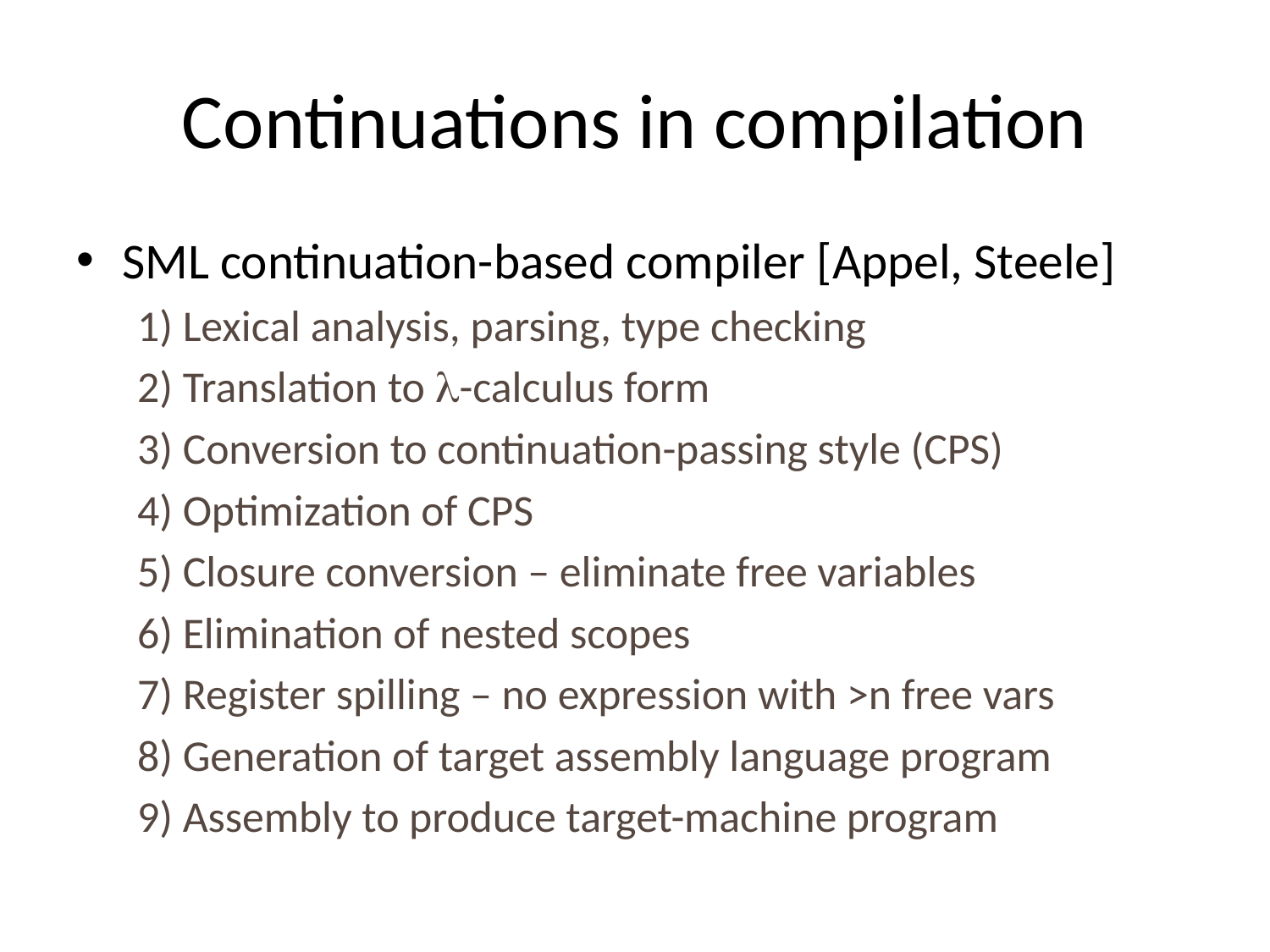

# Continuations in compilation
SML continuation-based compiler [Appel, Steele]
1) Lexical analysis, parsing, type checking
2) Translation to λ-calculus form
3) Conversion to continuation-passing style (CPS)
4) Optimization of CPS
5) Closure conversion – eliminate free variables
6) Elimination of nested scopes
7) Register spilling – no expression with >n free vars
8) Generation of target assembly language program
9) Assembly to produce target-machine program